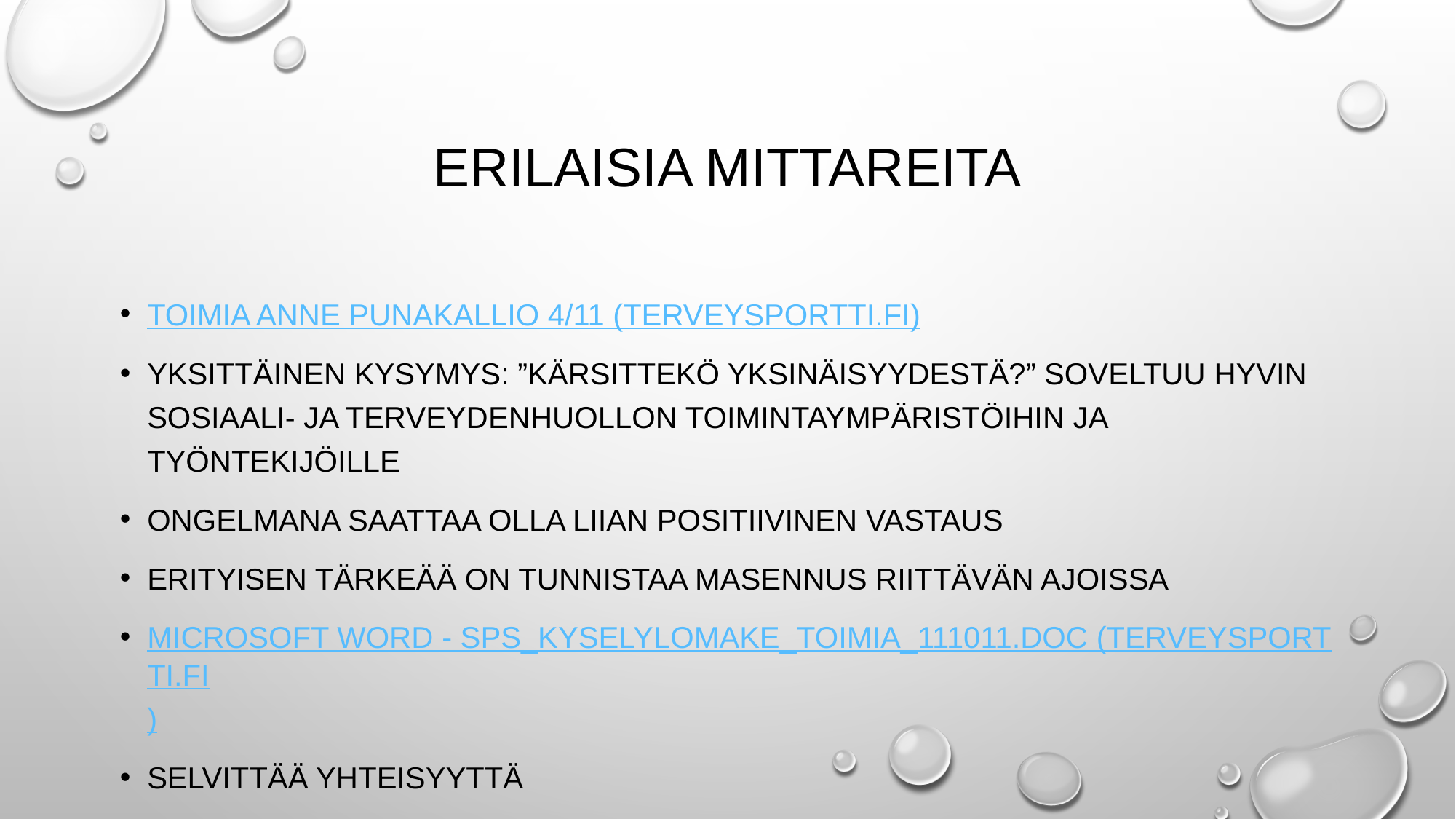

# Erilaisia mittareita
TOIMIA Anne Punakallio 4/11 (terveysportti.fi)
Yksittäinen kysymys: ”kärsittekö yksinäisyydestä?” soveltuu hyvin sosiaali- ja terveydenhuollon toimintaympäristöihin ja työntekijöille
Ongelmana saattaa olla liian positiivinen vastaus
Erityisen tärkeää on tunnistaa masennus riittävän ajoissa
Microsoft Word - SPS_kyselylomake_TOIMIA_111011.doc (terveysportti.fi)
Selvittää yhteisyyttä